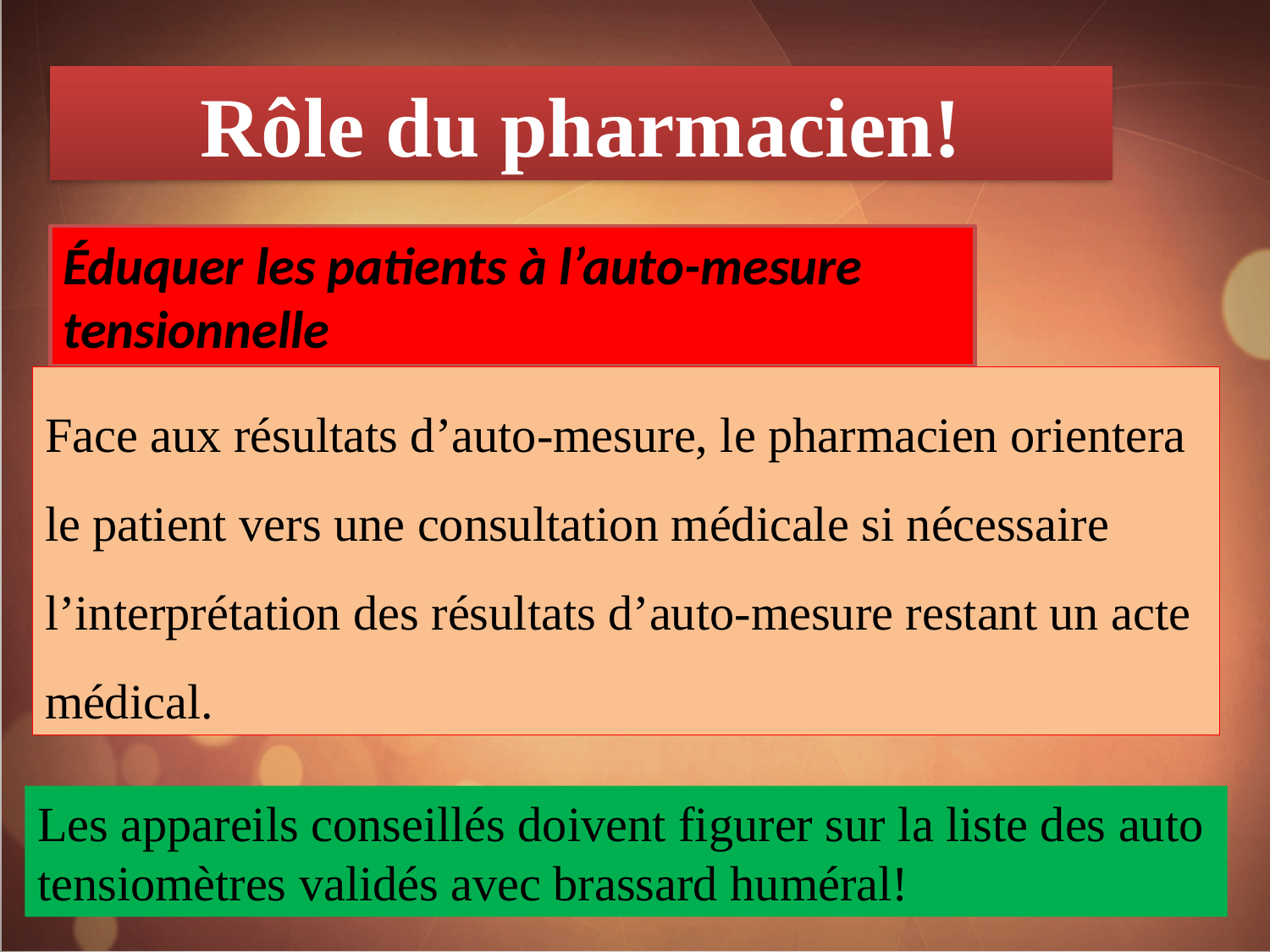

Rôle du pharmacien!
Éduquer les patients à l’auto-mesure tensionnelle
Face aux résultats d’auto-mesure, le pharmacien orientera le patient vers une consultation médicale si nécessaire
l’interprétation des résultats d’auto-mesure restant un acte médical.
Les appareils conseillés doivent figurer sur la liste des auto tensiomètres validés avec brassard huméral!